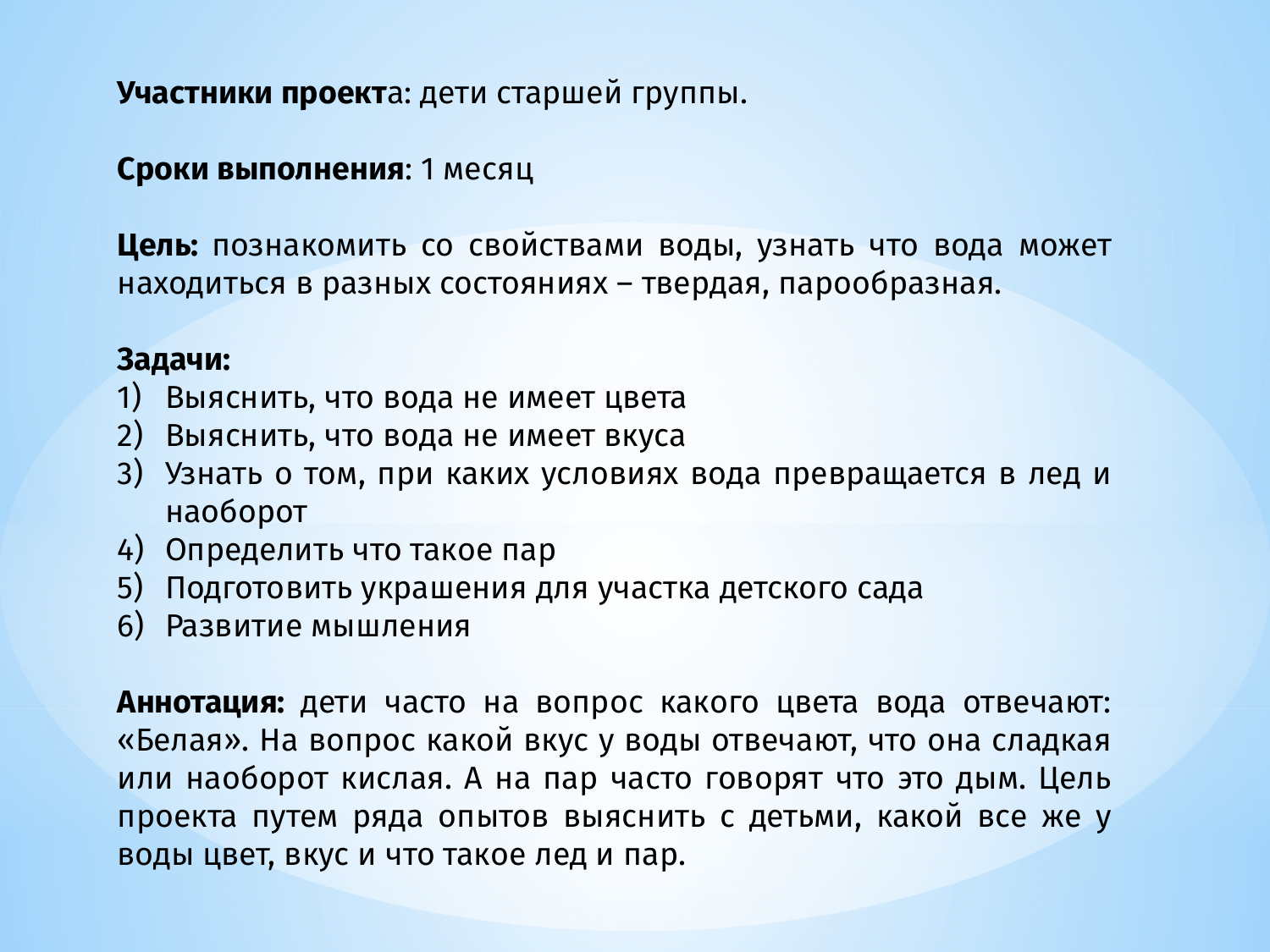

Участники проекта: дети старшей группы.

Сроки выполнения: 1 месяц

Цель: познакомить со свойствами воды, узнать что вода может находиться в разных состояниях – твердая, парообразная.

Задачи:
Выяснить, что вода не имеет цвета
Выяснить, что вода не имеет вкуса
Узнать о том, при каких условиях вода превращается в лед и наоборот
Определить что такое пар
Подготовить украшения для участка детского сада
Развитие мышления

Аннотация: дети часто на вопрос какого цвета вода отвечают: «Белая». На вопрос какой вкус у воды отвечают, что она сладкая или наоборот кислая. А на пар часто говорят что это дым. Цель проекта путем ряда опытов выяснить с детьми, какой все же у воды цвет, вкус и что такое лед и пар.